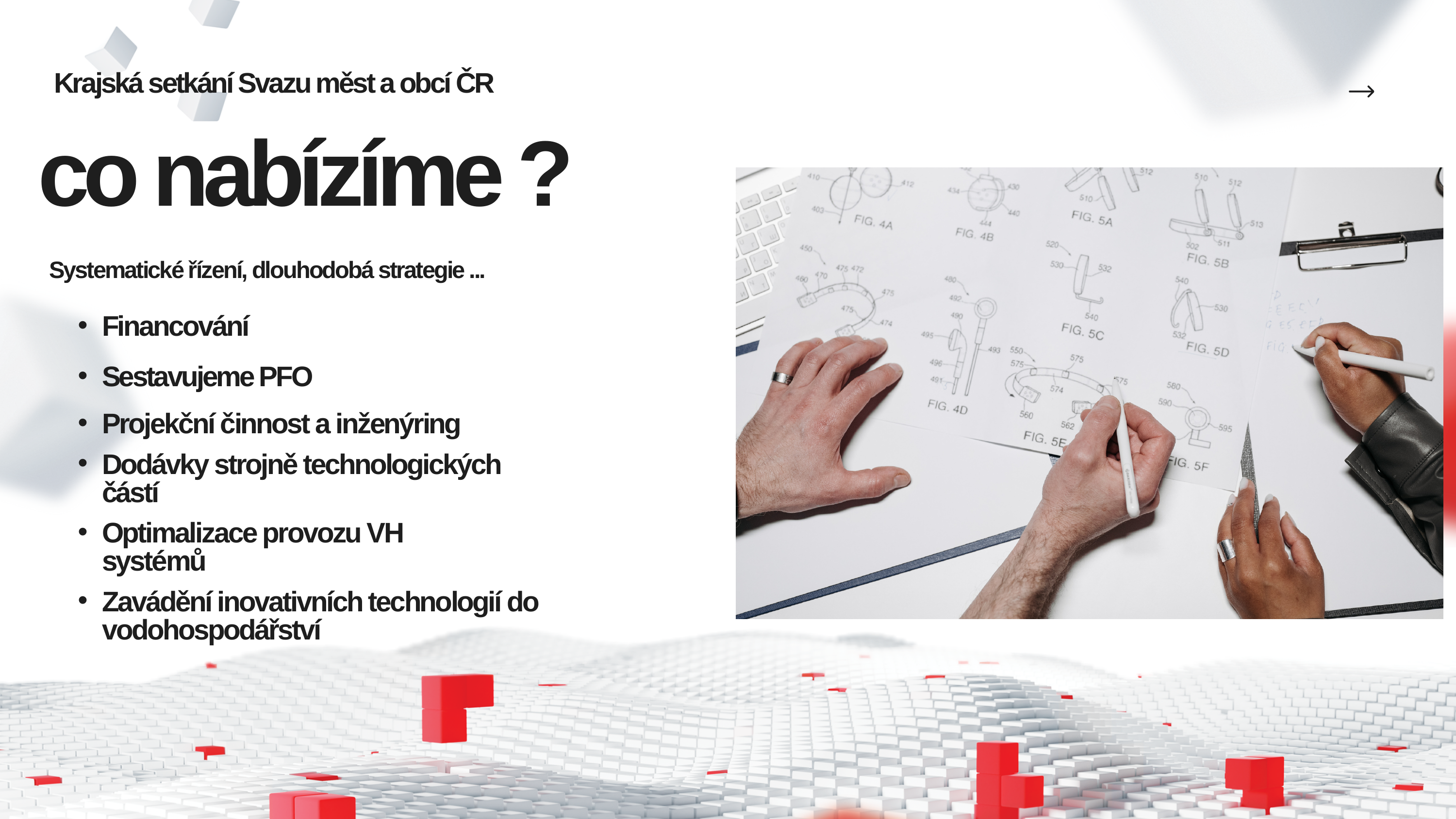

Krajská setkání Svazu měst a obcí ČR

co nabízíme ?

Systematické řízení, dlouhodobá strategie ...
Financování
Sestavujeme PFO
Projekční činnost a inženýring
Dodávky strojně technologických částí
Optimalizace provozu VH systémů
Zavádění inovativních technologií do vodohospodářství